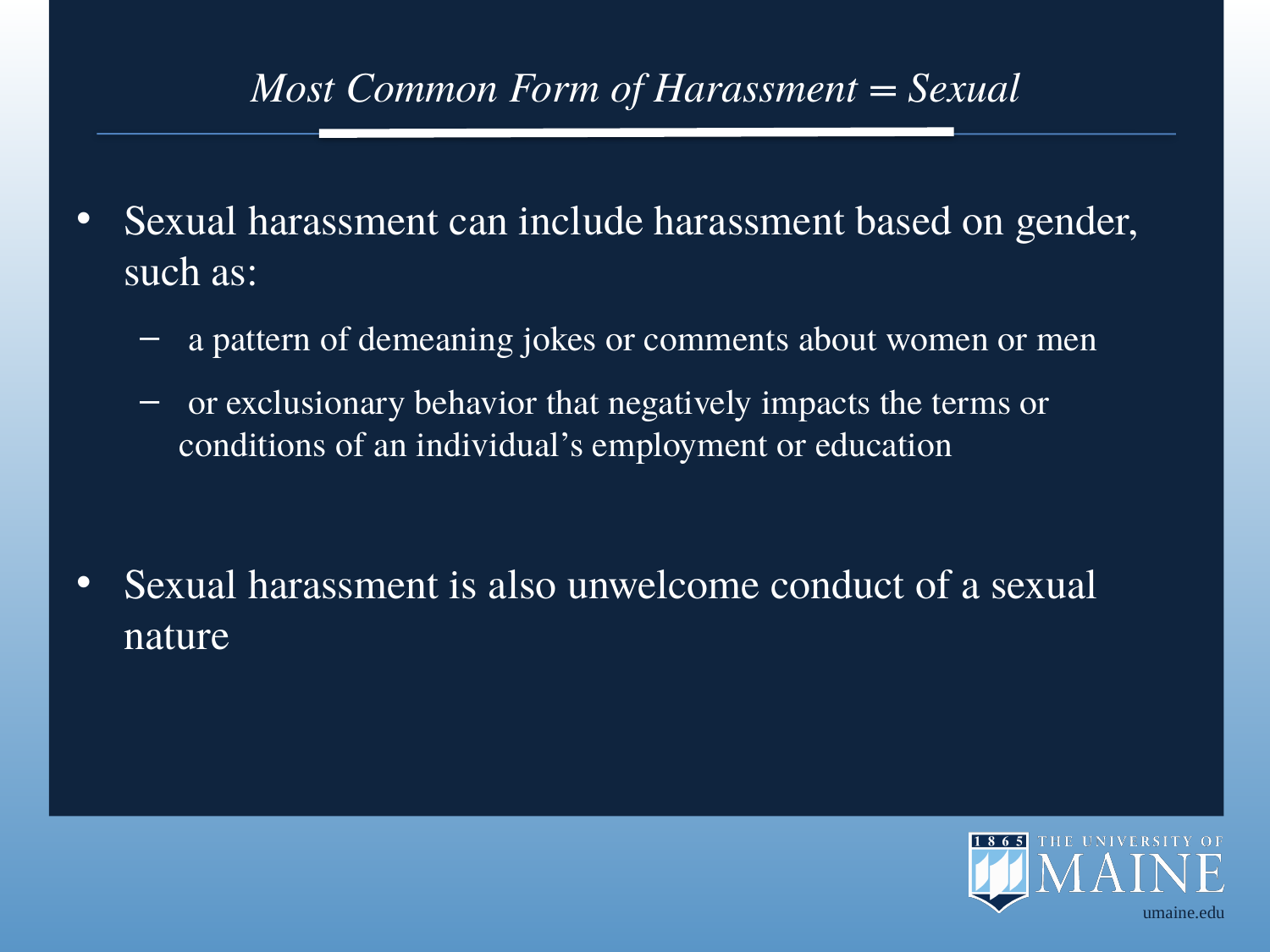

# Most Common Form of Harassment = Sexual
Sexual harassment can include harassment based on gender, such as:
 a pattern of demeaning jokes or comments about women or men
 or exclusionary behavior that negatively impacts the terms or conditions of an individual’s employment or education

Sexual harassment is also unwelcome conduct of a sexual nature